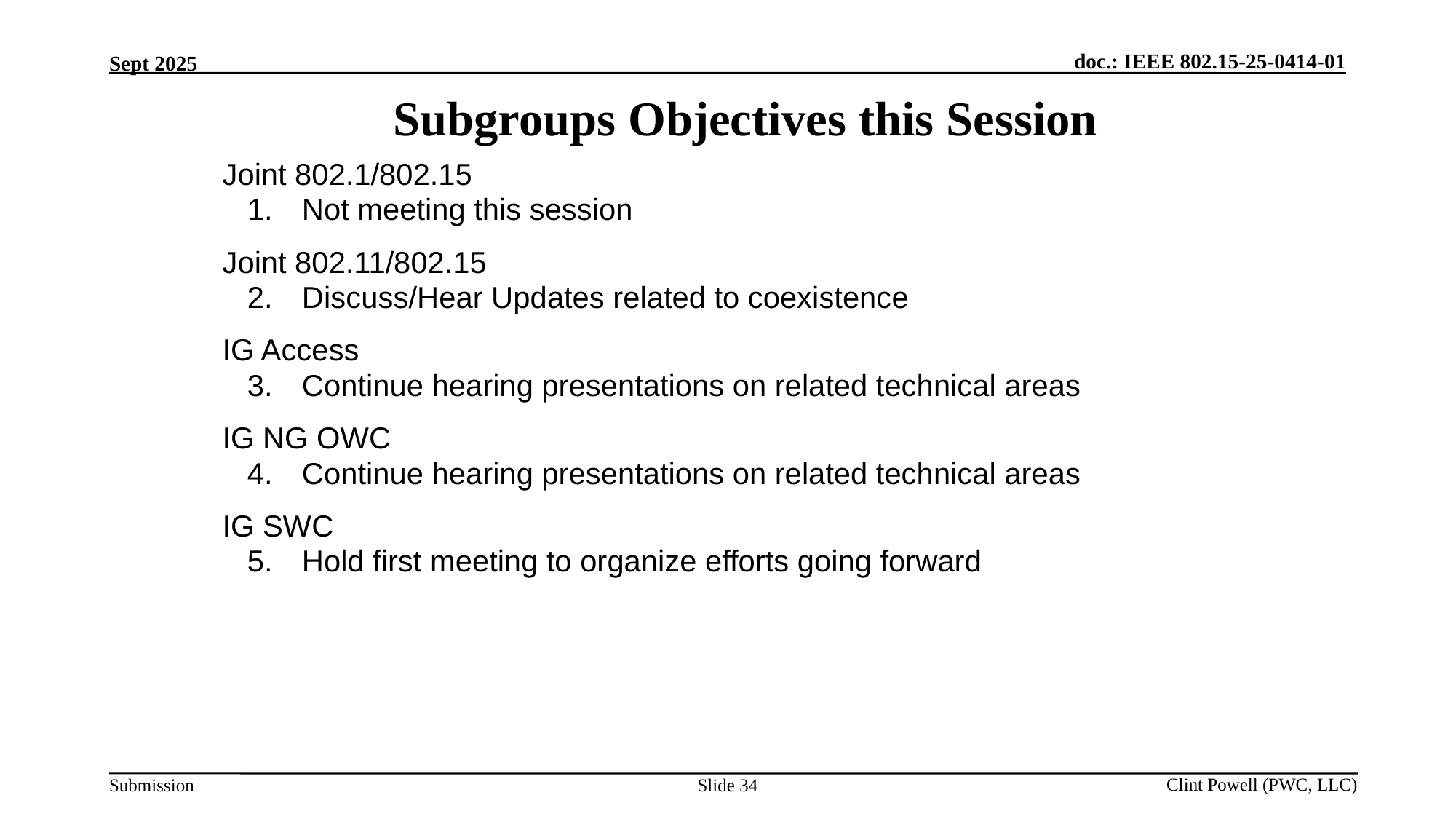

Subgroups Objectives this Session

Joint 802.1/802.15
Not meeting this session

Joint 802.11/802.15
Discuss/Hear Updates related to coexistence

IG Access
Continue hearing presentations on related technical areas

IG NG OWC
Continue hearing presentations on related technical areas

IG SWC
Hold first meeting to organize efforts going forward

Slide 34